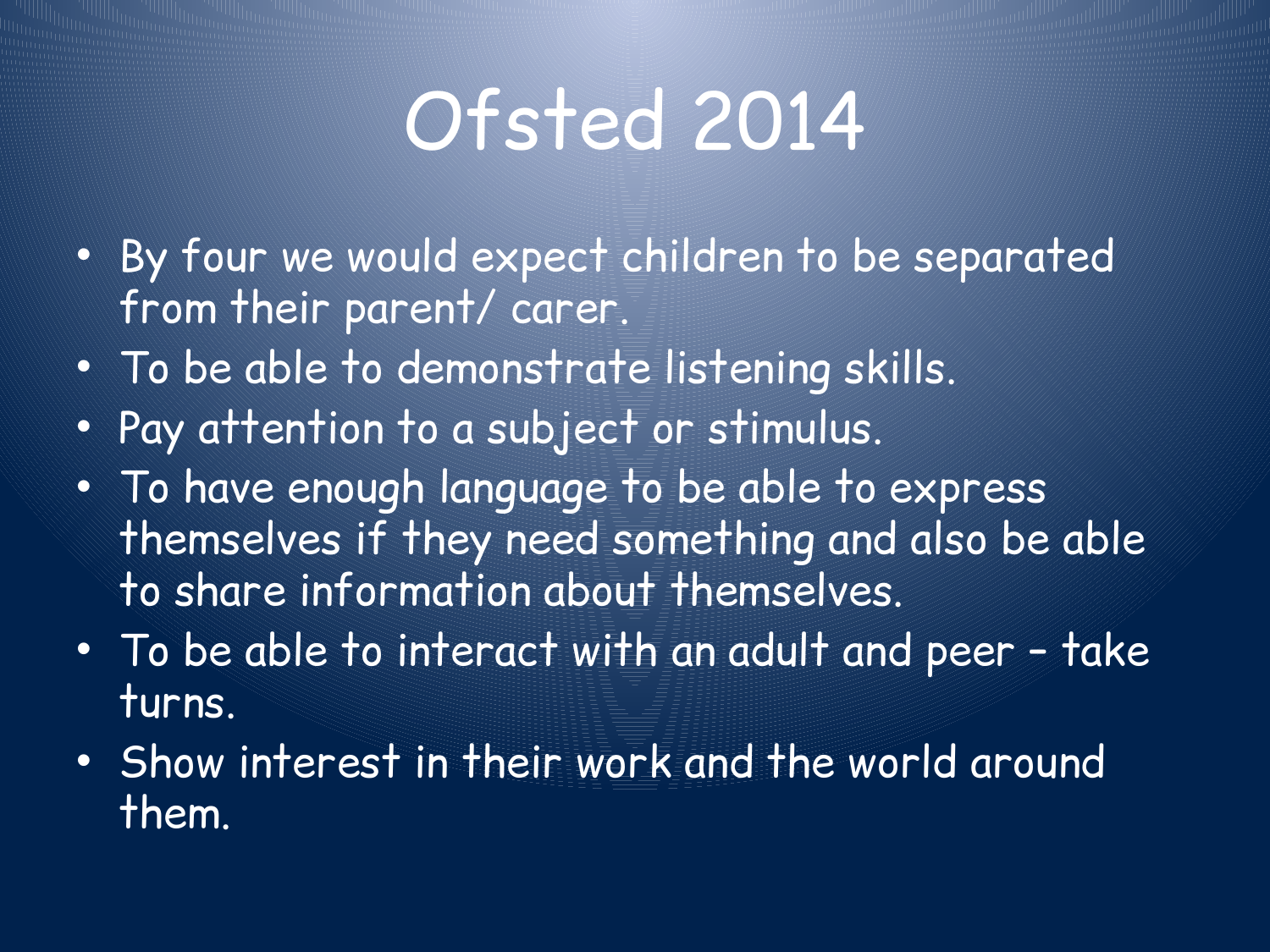

# Ofsted 2014
By four we would expect children to be separated from their parent/ carer.
To be able to demonstrate listening skills.
Pay attention to a subject or stimulus.
To have enough language to be able to express themselves if they need something and also be able to share information about themselves.
To be able to interact with an adult and peer – take turns.
Show interest in their work and the world around them.